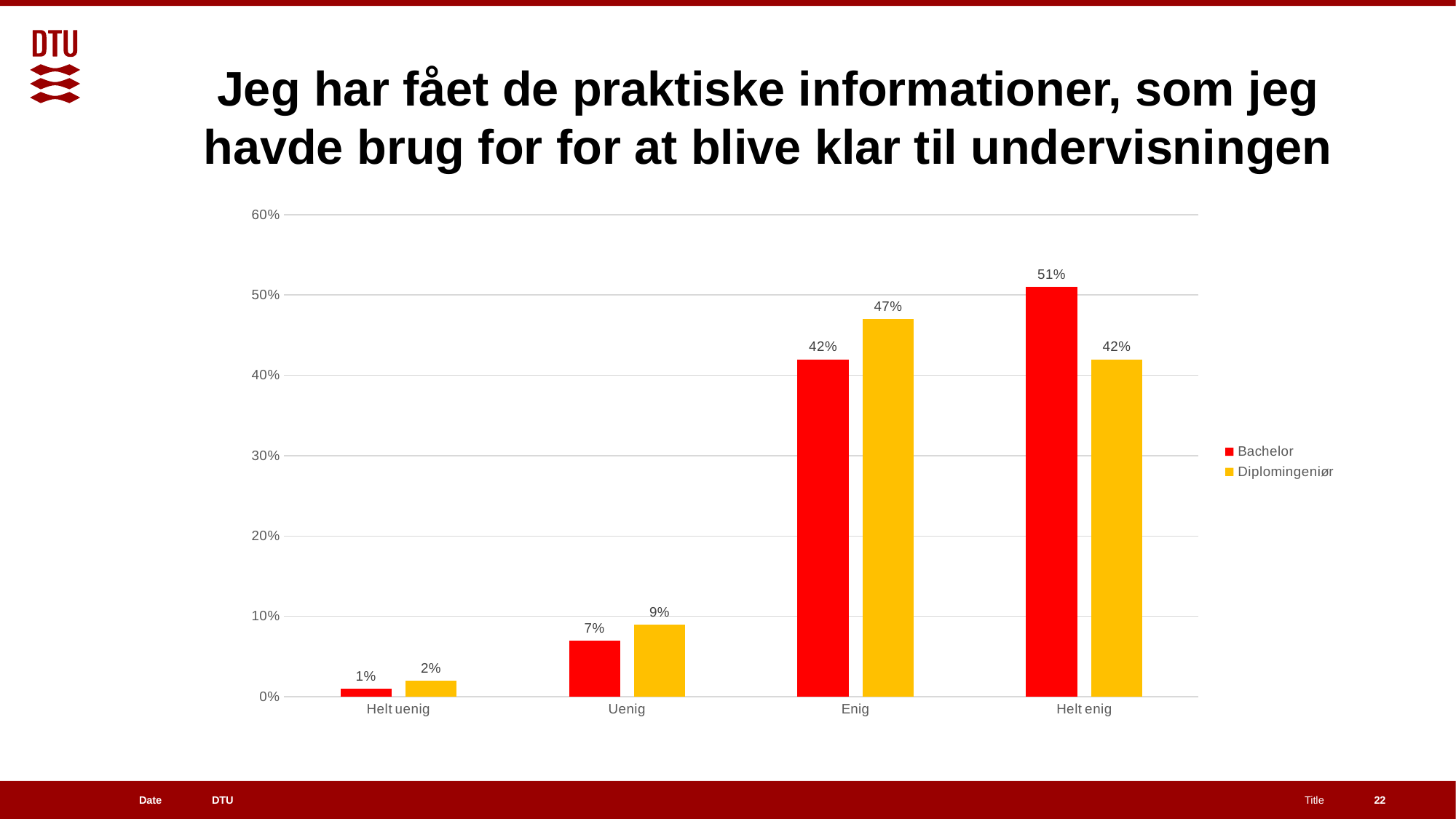

# Jeg har fået de praktiske informationer, som jeg havde brug for for at blive klar til undervisningen

### Chart

| Category | Bachelor | Diplomingeniør |
|---|---|---|
| Helt uenig | 0.01 | 0.02 |
| Uenig | 0.07 | 0.09 |
| Enig | 0.42 | 0.47 |
| Helt enig | 0.51 | 0.42 |

22